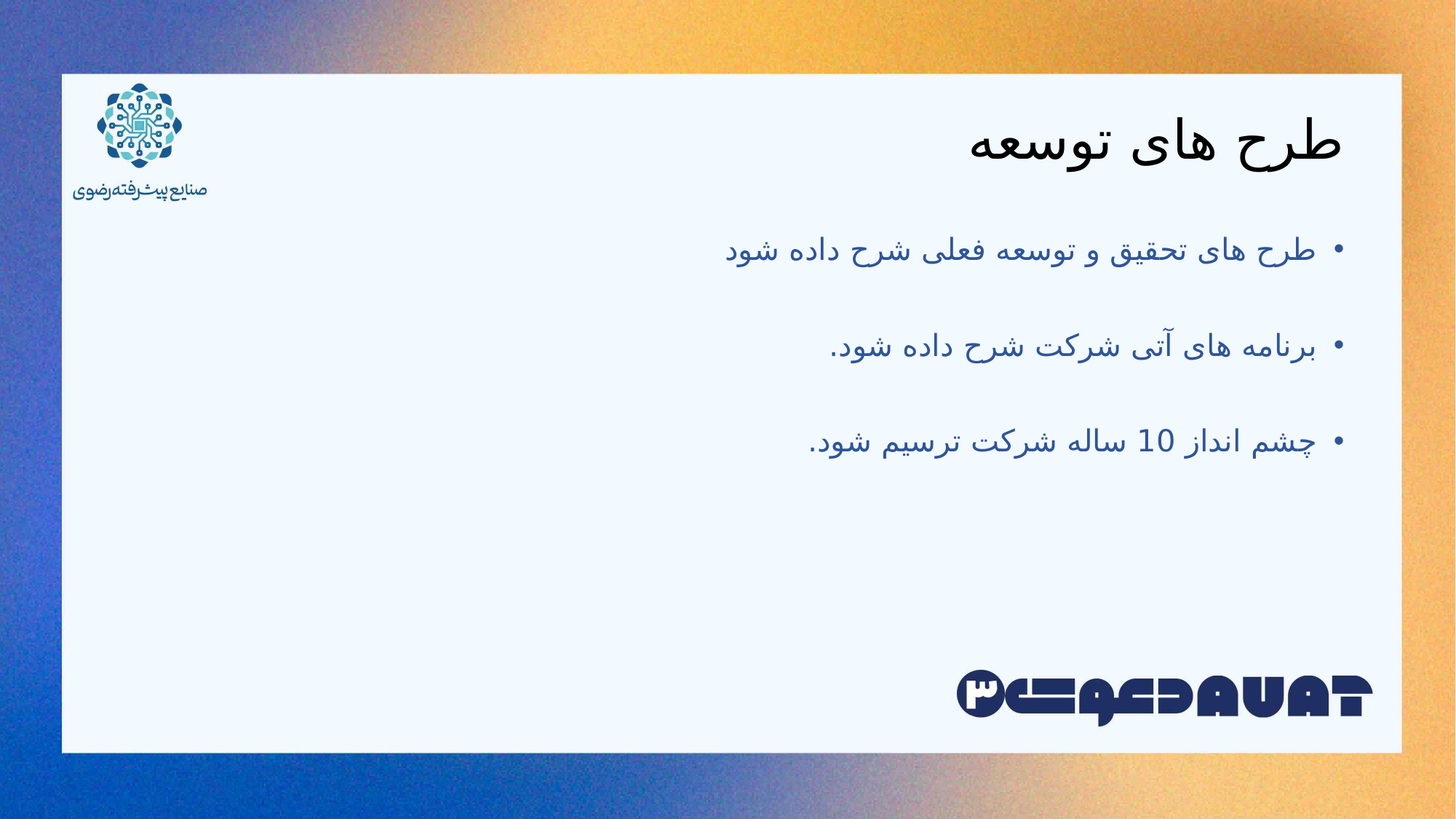

# طرح های توسعه
طرح های تحقیق و توسعه فعلی شرح داده شود

برنامه های آتی شرکت شرح داده شود.

چشم انداز 10 ساله شرکت ترسیم شود.